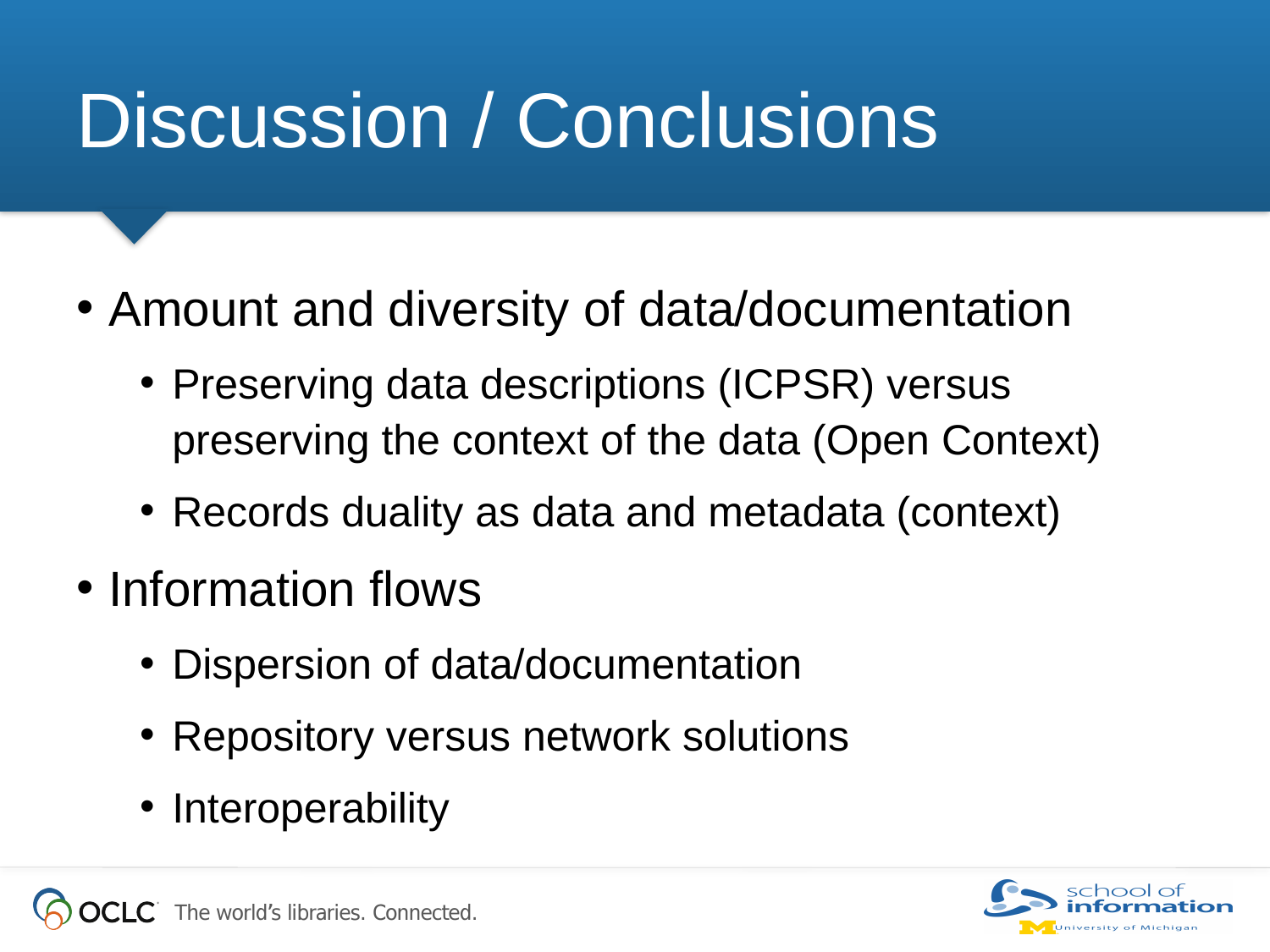

# Discussion / Conclusions
Amount and diversity of data/documentation
Preserving data descriptions (ICPSR) versus preserving the context of the data (Open Context)
Records duality as data and metadata (context)
Information flows
Dispersion of data/documentation
Repository versus network solutions
Interoperability